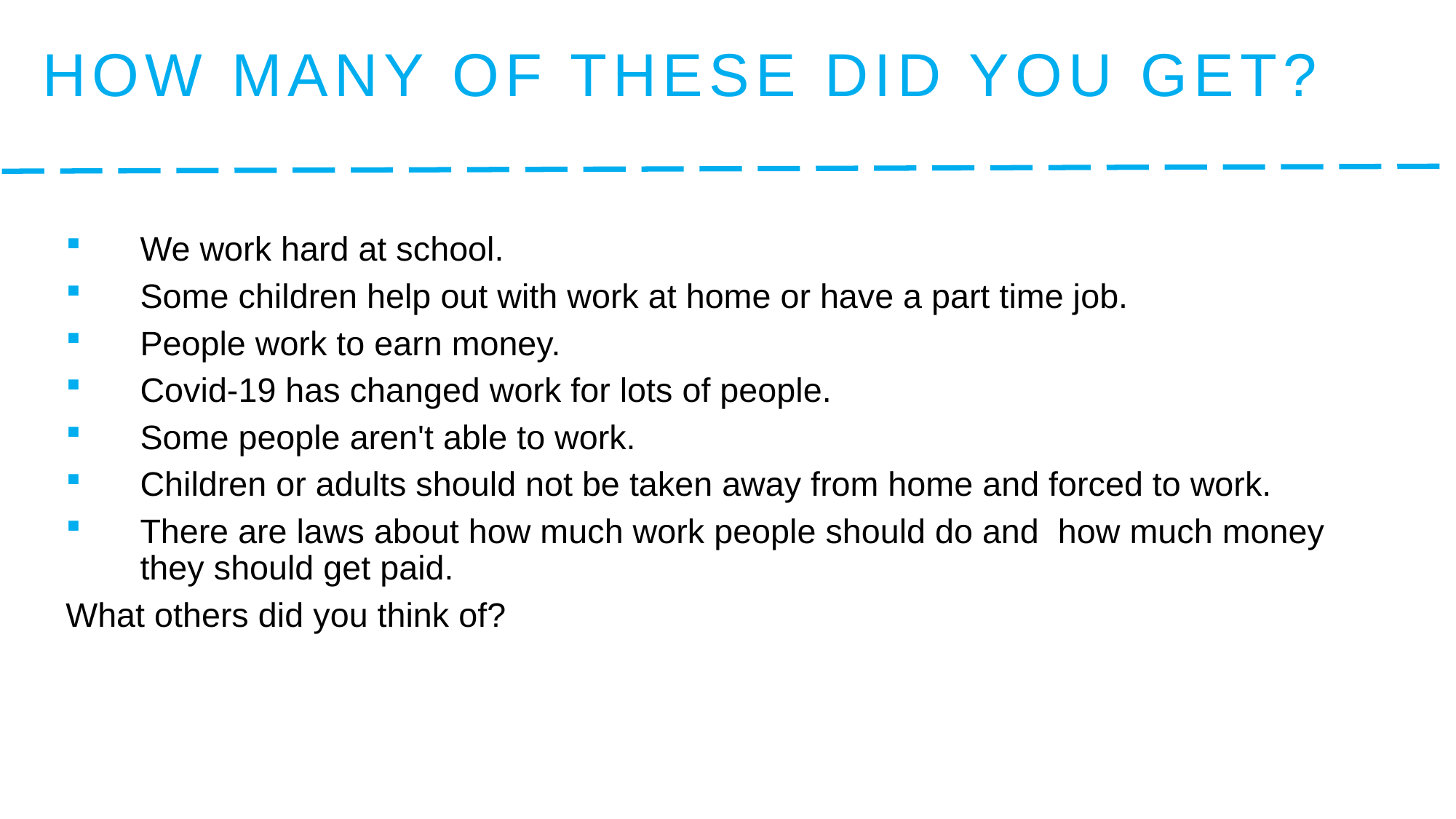

# How many of these did you get?
We work hard at school.
Some children help out with work at home or have a part time job.
People work to earn money.
Covid-19 has changed work for lots of people.
Some people aren't able to work.
Children or adults should not be taken away from home and forced to work.
There are laws about how much work people should do and  how much money they should get paid.
What others did you think of?